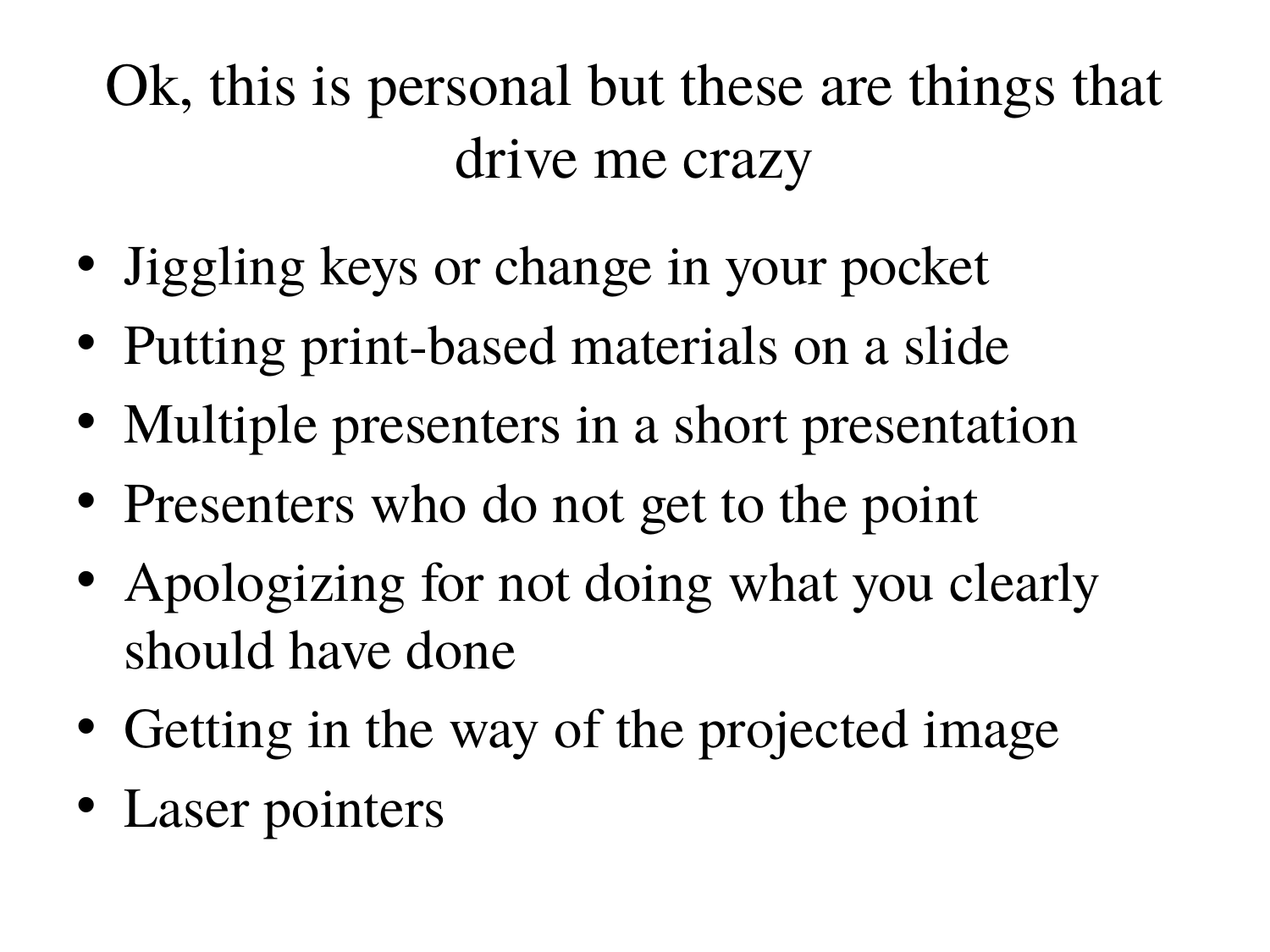

# Ok, this is personal but these are things that drive me crazy
Jiggling keys or change in your pocket
Putting print-based materials on a slide
Multiple presenters in a short presentation
Presenters who do not get to the point
Apologizing for not doing what you clearly should have done
Getting in the way of the projected image
Laser pointers